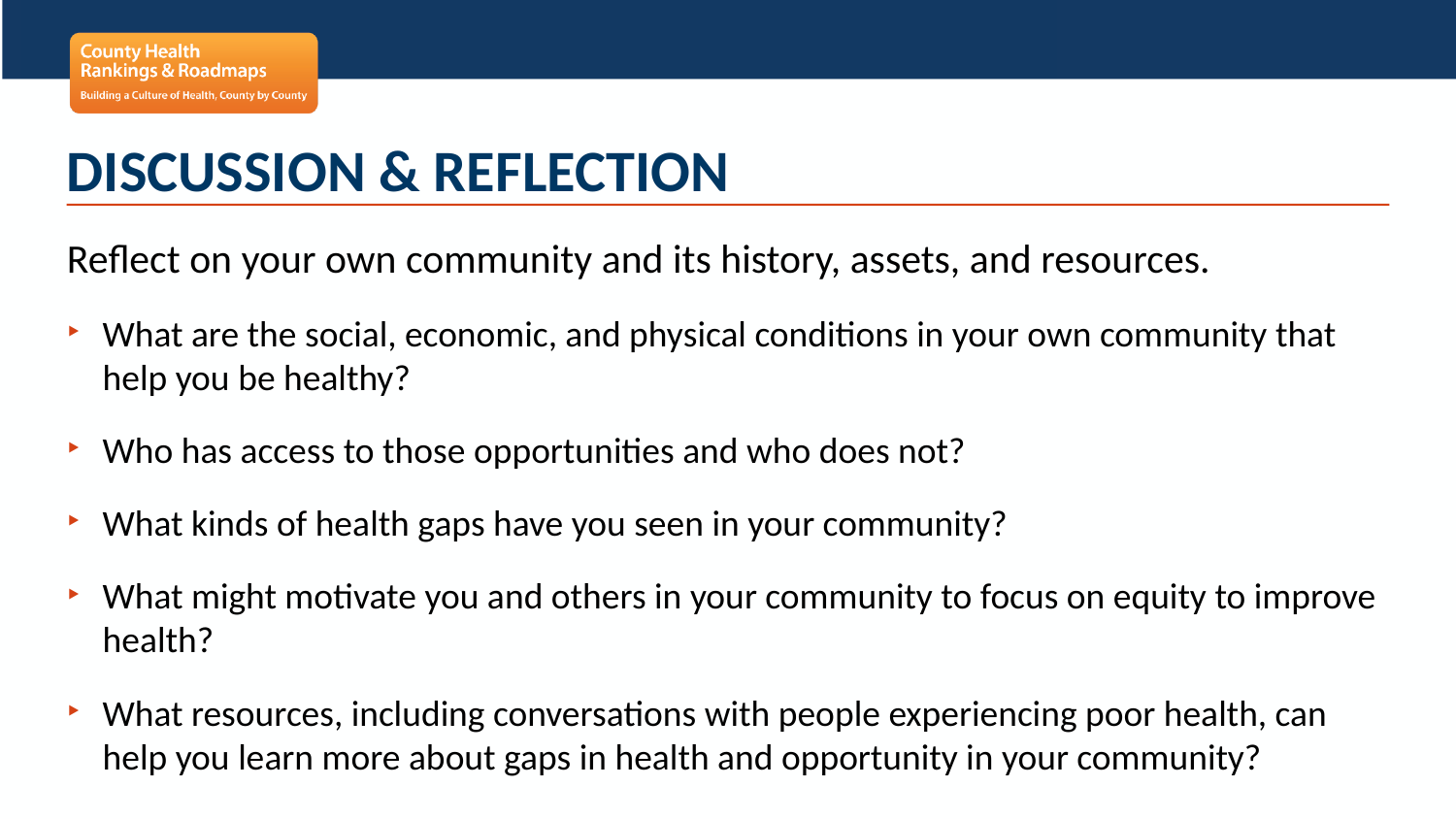

# Discussion & Reflection
Reflect on your own community and its history, assets, and resources.
What are the social, economic, and physical conditions in your own community that help you be healthy?
Who has access to those opportunities and who does not?
What kinds of health gaps have you seen in your community?
What might motivate you and others in your community to focus on equity to improve health?
What resources, including conversations with people experiencing poor health, can help you learn more about gaps in health and opportunity in your community?